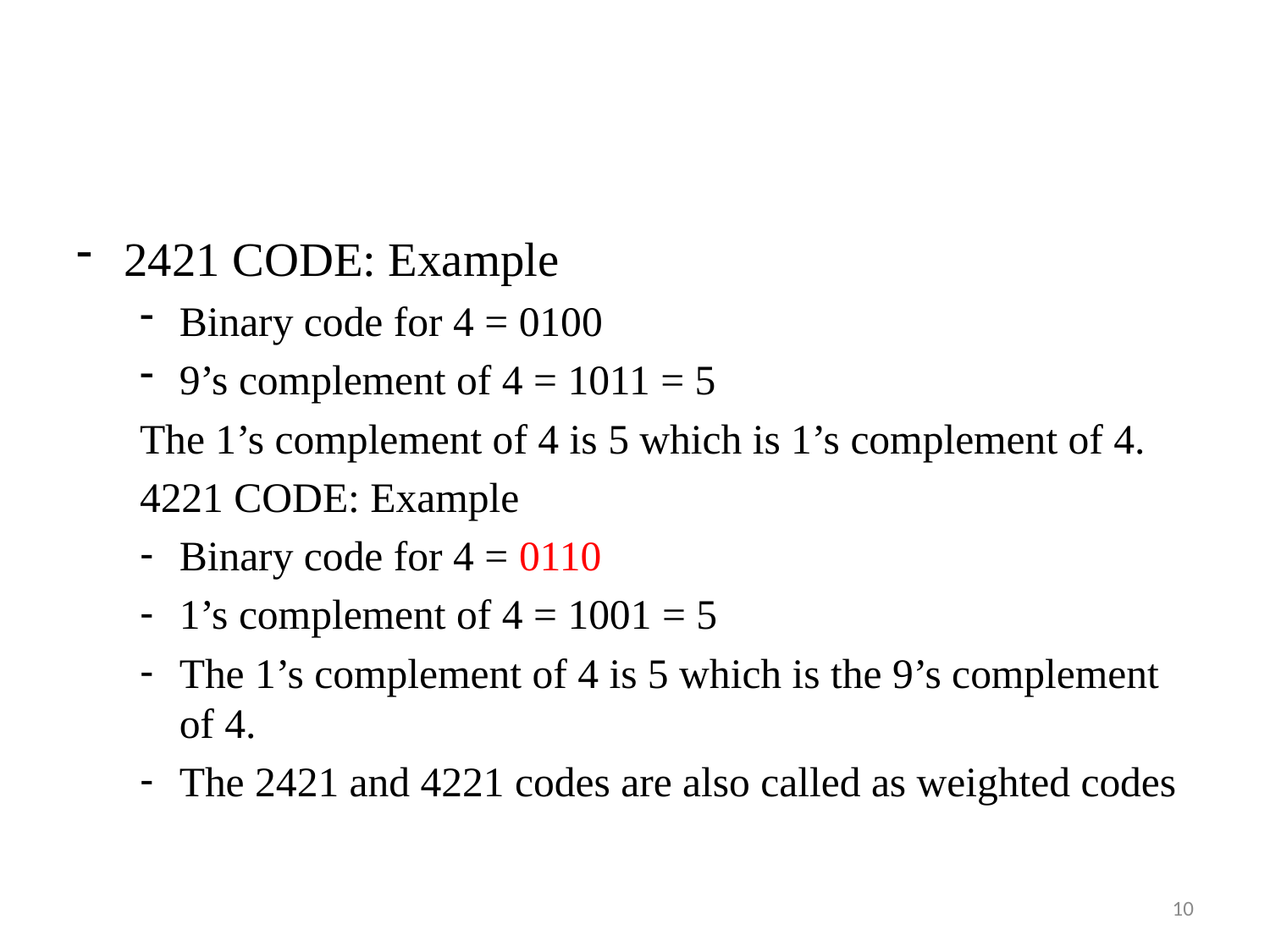

#
2421 CODE: Example
Binary code for 4 = 0100
9’s complement of 4 = 1011 = 5
The 1’s complement of 4 is 5 which is 1’s complement of 4.
4221 CODE: Example
Binary code for 4 = 0110
1’s complement of 4 = 1001 = 5
The 1’s complement of 4 is 5 which is the 9’s complement of 4.
The 2421 and 4221 codes are also called as weighted codes

10